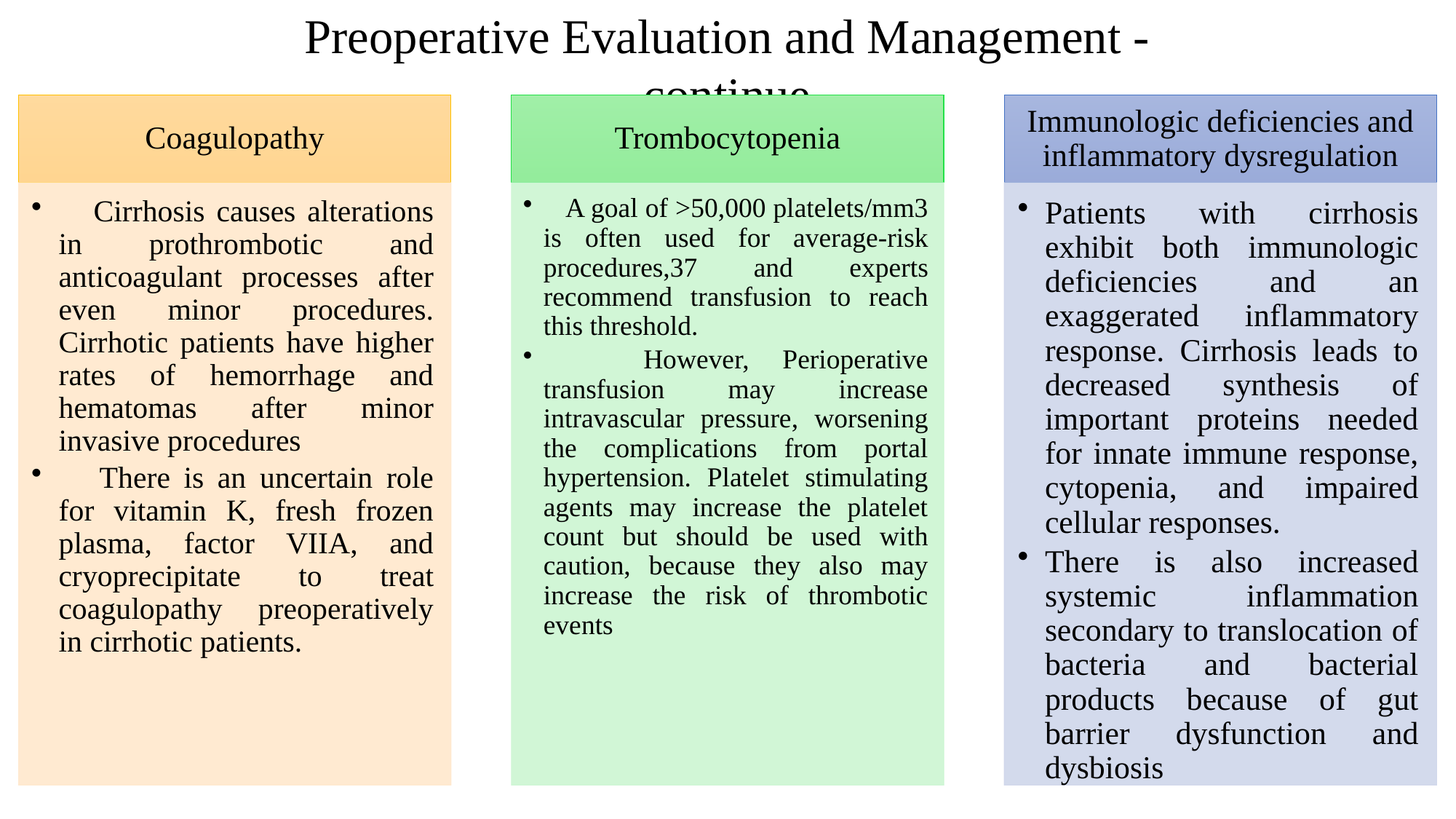

Preoperative Evaluation and Management - continue
Coagulopathy
   Cirrhosis causes alterations in prothrombotic and anticoagulant processes after even minor procedures. Cirrhotic patients have higher rates of hemorrhage and hematomas after minor invasive procedures
   There is an uncertain role for vitamin K, fresh frozen plasma, factor VIIA, and cryoprecipitate to treat coagulopathy preoperatively in cirrhotic patients.
Trombocytopenia
   A goal of >50,000 platelets/mm3 is often used for average-risk procedures,37 and experts recommend transfusion to reach this threshold.
   However, Perioperative transfusion may increase intravascular pressure, worsening the complications from portal hypertension. Platelet stimulating agents may increase the platelet count but should be used with caution, because they also may increase the risk of thrombotic events
Immunologic deficiencies and inflammatory dysregulation
Patients with cirrhosis exhibit both immunologic deficiencies and an exaggerated inflammatory response. Cirrhosis leads to decreased synthesis of important proteins needed for innate immune response, cytopenia, and impaired cellular responses.
There is also increased systemic inflammation secondary to translocation of bacteria and bacterial products because of gut barrier dysfunction and dysbiosis